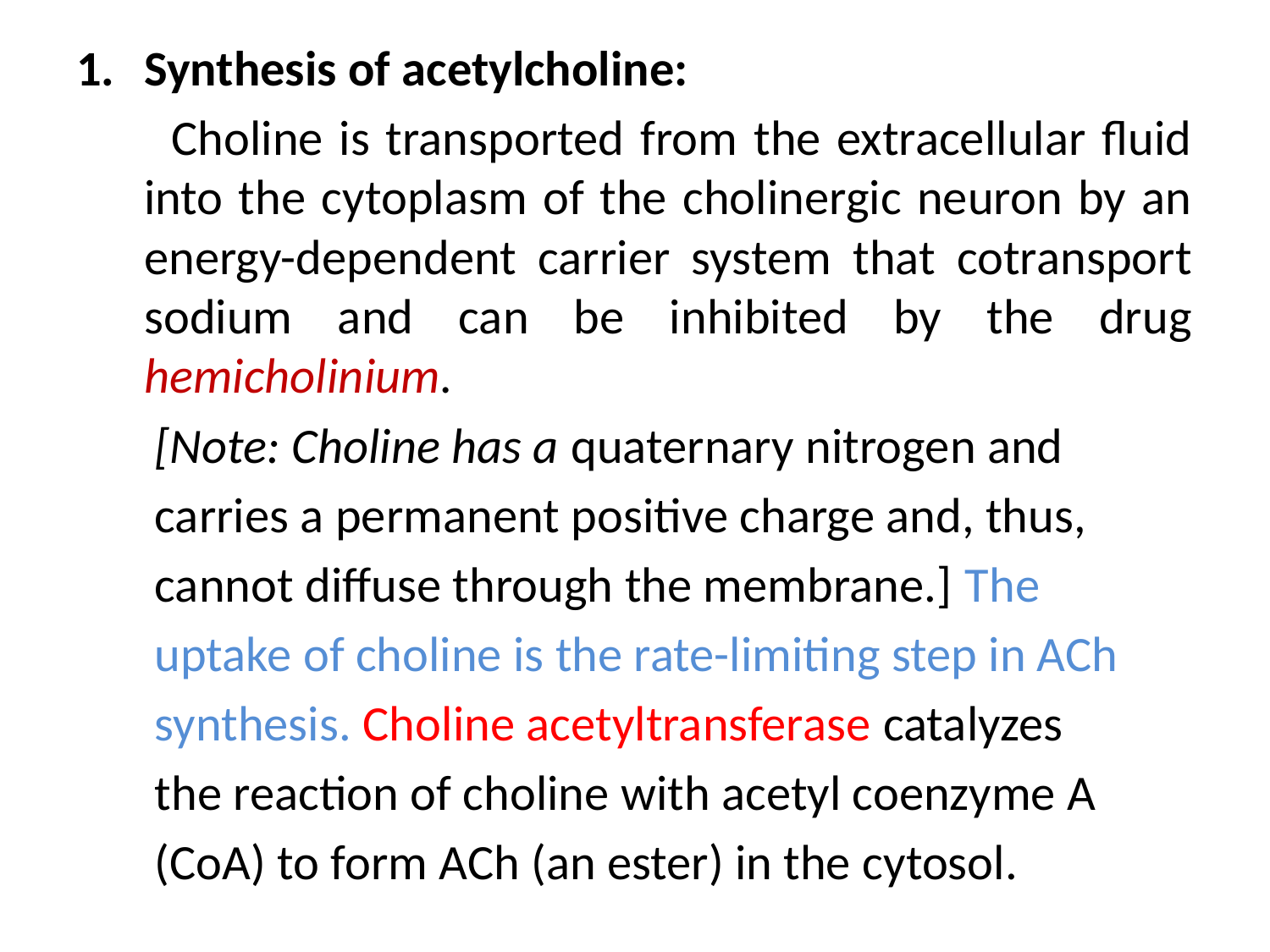

Synthesis of acetylcholine:
      Choline is transported from the extracellular fluid into the cytoplasm of the cholinergic neuron by an energy-dependent carrier system that cotransport sodium and can be inhibited by the drug hemicholinium.
       [Note: Choline has a quaternary nitrogen and
       carries a permanent positive charge and, thus,
       cannot diffuse through the membrane.] The
       uptake of choline is the rate-limiting step in ACh
       synthesis. Choline acetyltransferase catalyzes
       the reaction of choline with acetyl coenzyme A
       (CoA) to form ACh (an ester) in the cytosol.